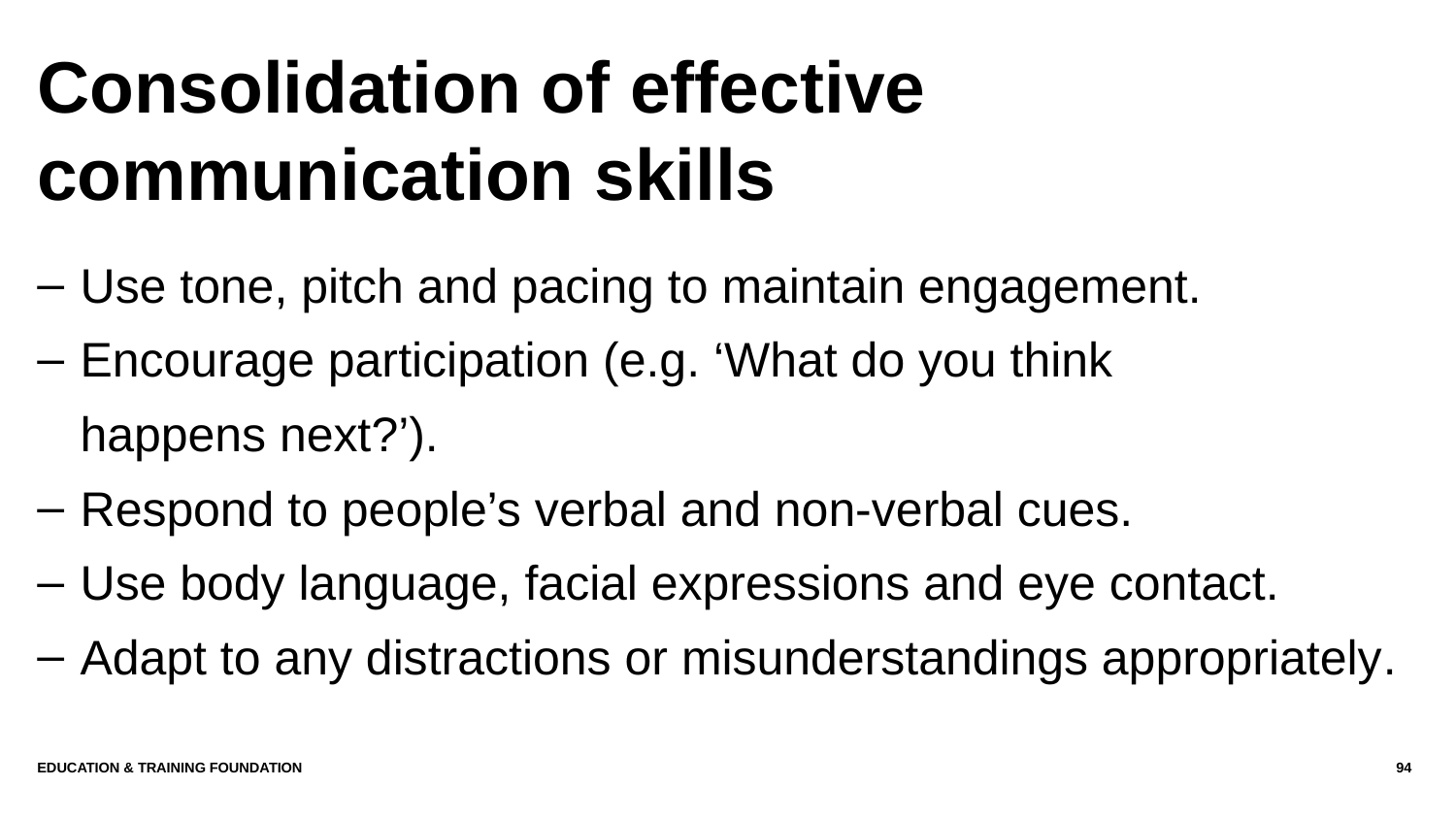

# Consolidation of effective communication skills
Use tone, pitch and pacing to maintain engagement.
Encourage participation (e.g. ‘What do you think
happens next?’).
Respond to people’s verbal and non-verbal cues.
Use body language, facial expressions and eye contact.
Adapt to any distractions or misunderstandings appropriately.

Education & Training Foundation
94